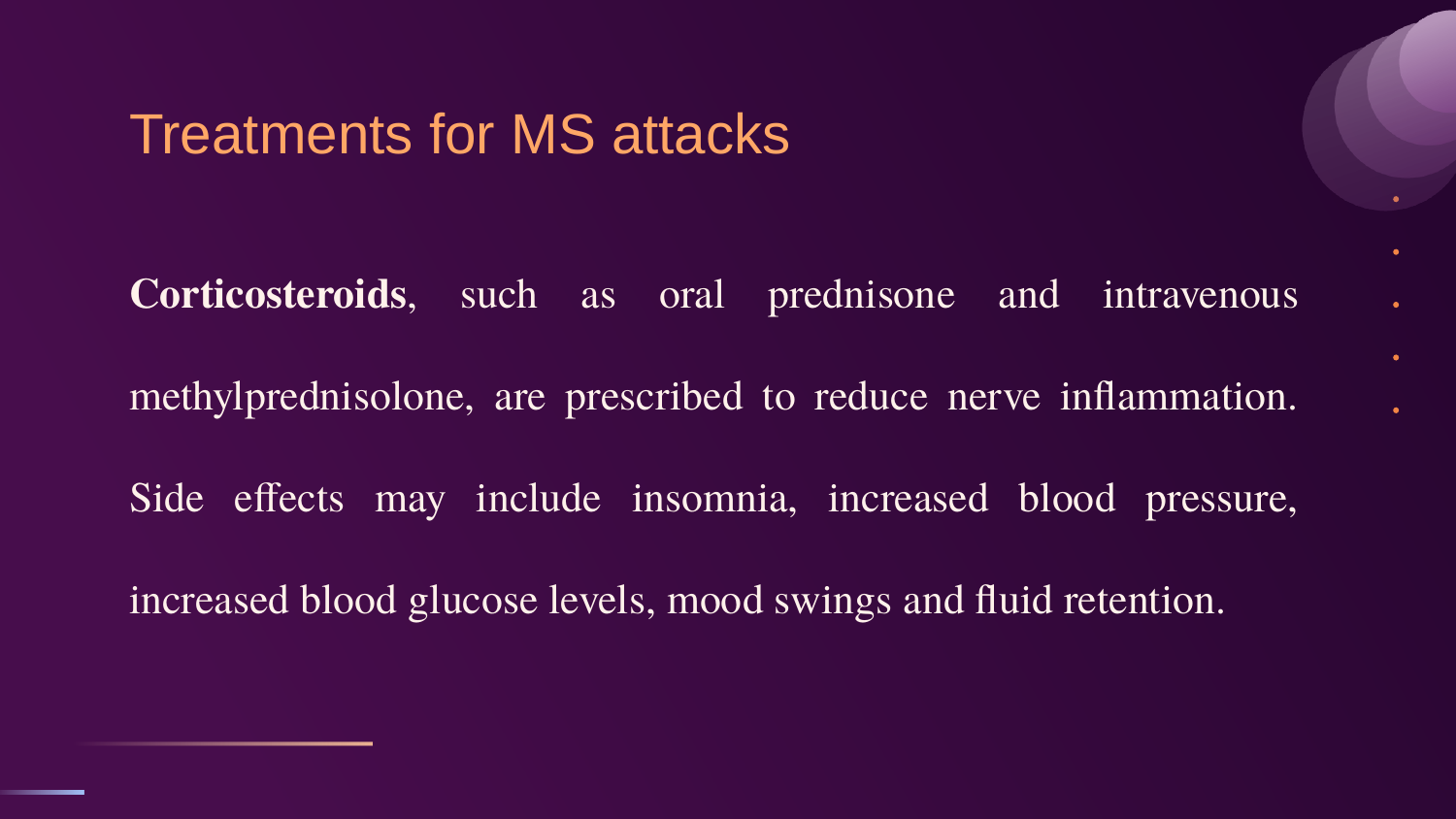

# Treatments for MS attacks
Corticosteroids, such as oral prednisone and intravenous methylprednisolone, are prescribed to reduce nerve inflammation. Side effects may include insomnia, increased blood pressure, increased blood glucose levels, mood swings and fluid retention.